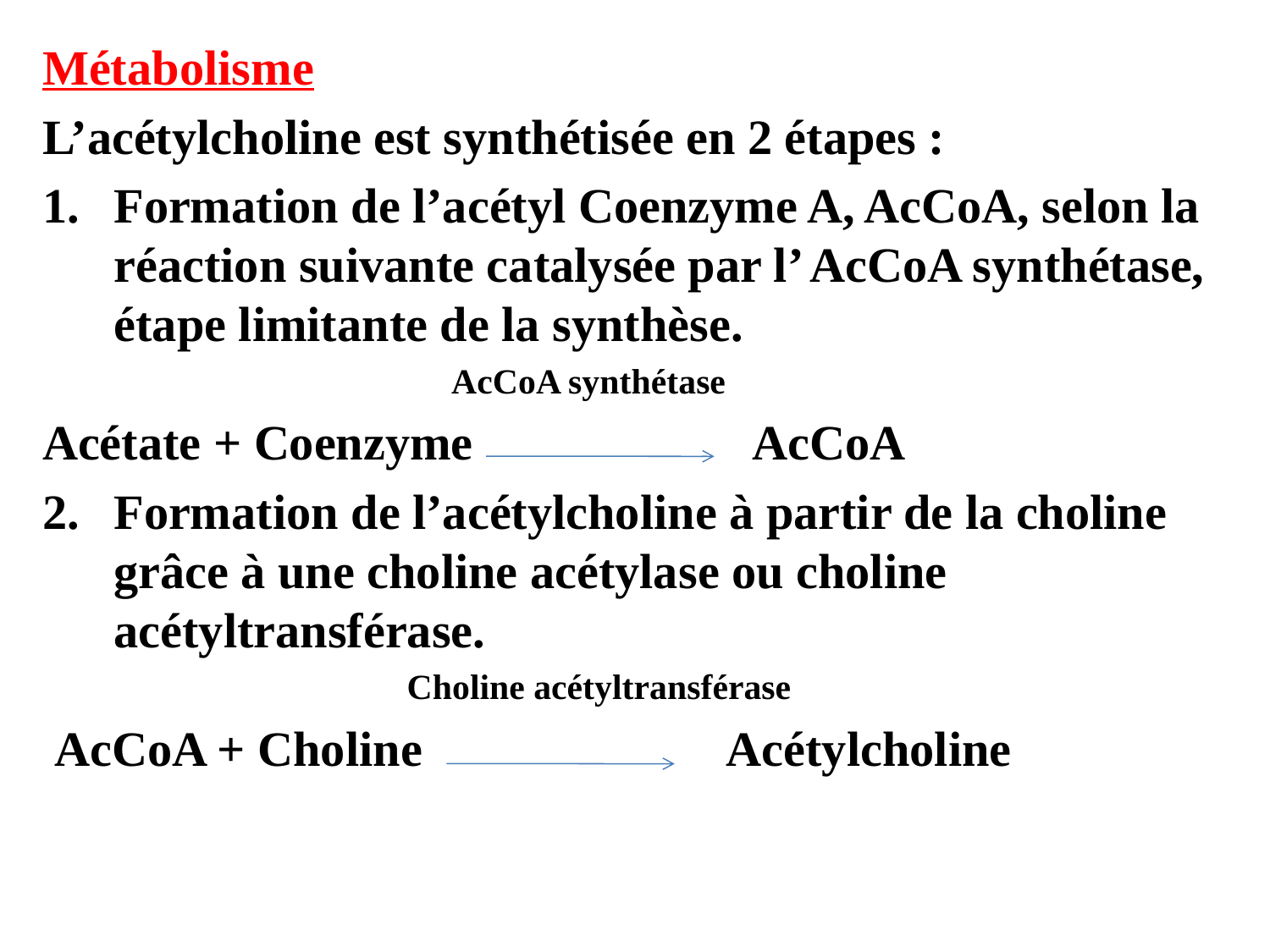

Métabolisme
L’acétylcholine est synthétisée en 2 étapes :
Formation de l’acétyl Coenzyme A, AcCoA, selon la réaction suivante catalysée par l’ AcCoA synthétase, étape limitante de la synthèse.
                                              AcCoA synthétase
Acétate + Coenzyme                       AcCoA
Formation de l’acétylcholine à partir de la choline grâce à une choline acétylase ou choline acétyltransférase.
                                         Choline acétyltransférase
 AcCoA + Choline                         Acétylcholine